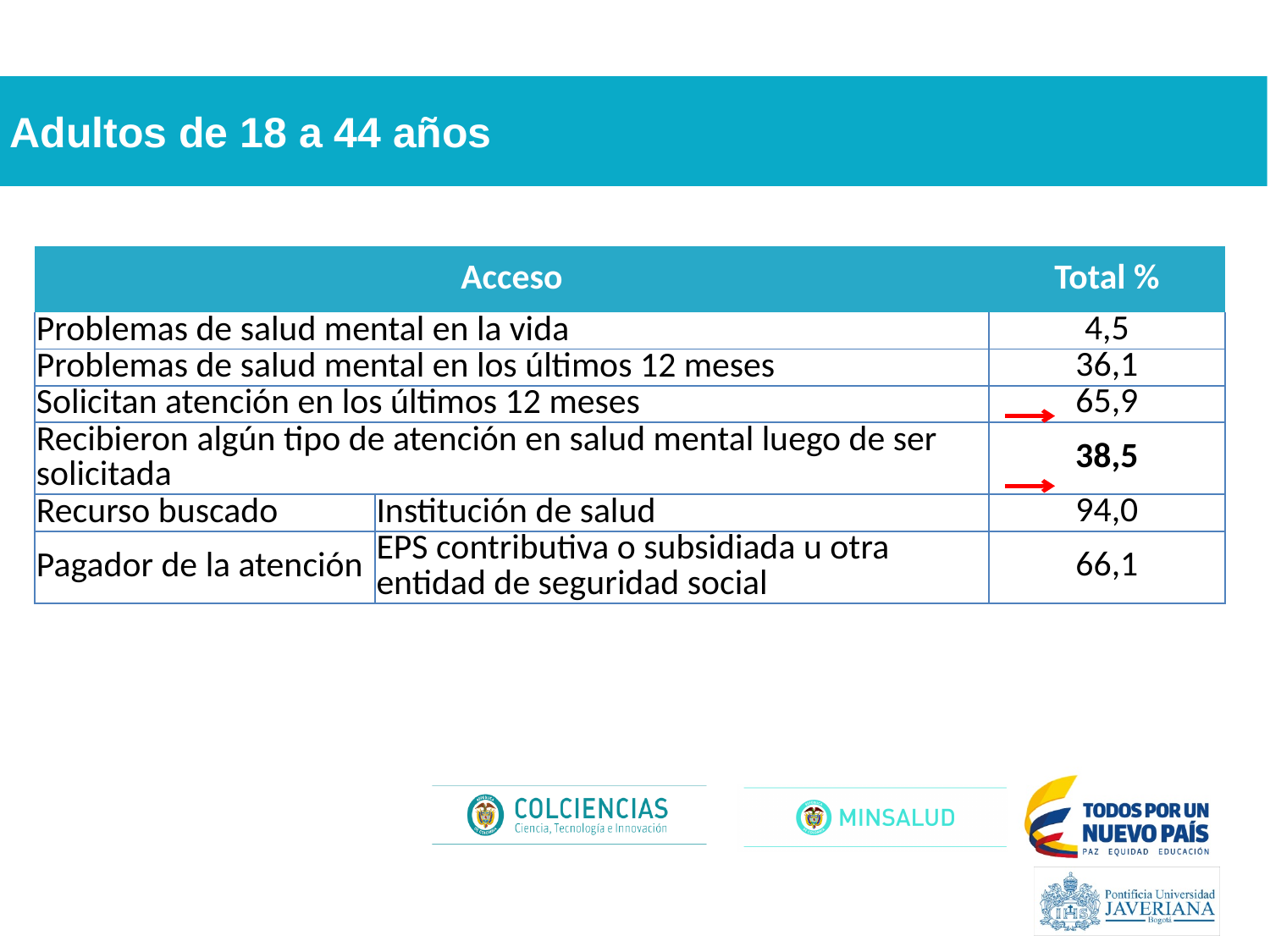

# Adultos de 18 a 44 años
| Acceso |  | Total % |
| --- | --- | --- |
| Problemas de salud mental en la vida |  | 4,5 |
| Problemas de salud mental en los últimos 12 meses |  | 36,1 |
| Solicitan atención en los últimos 12 meses |  | 65,9 |
| Recibieron algún tipo de atención en salud mental luego de ser solicitada |  | 38,5 |
| Recurso buscado | Institución de salud | 94,0 |
| Pagador de la atención | EPS contributiva o subsidiada u otra entidad de seguridad social | 66,1 |